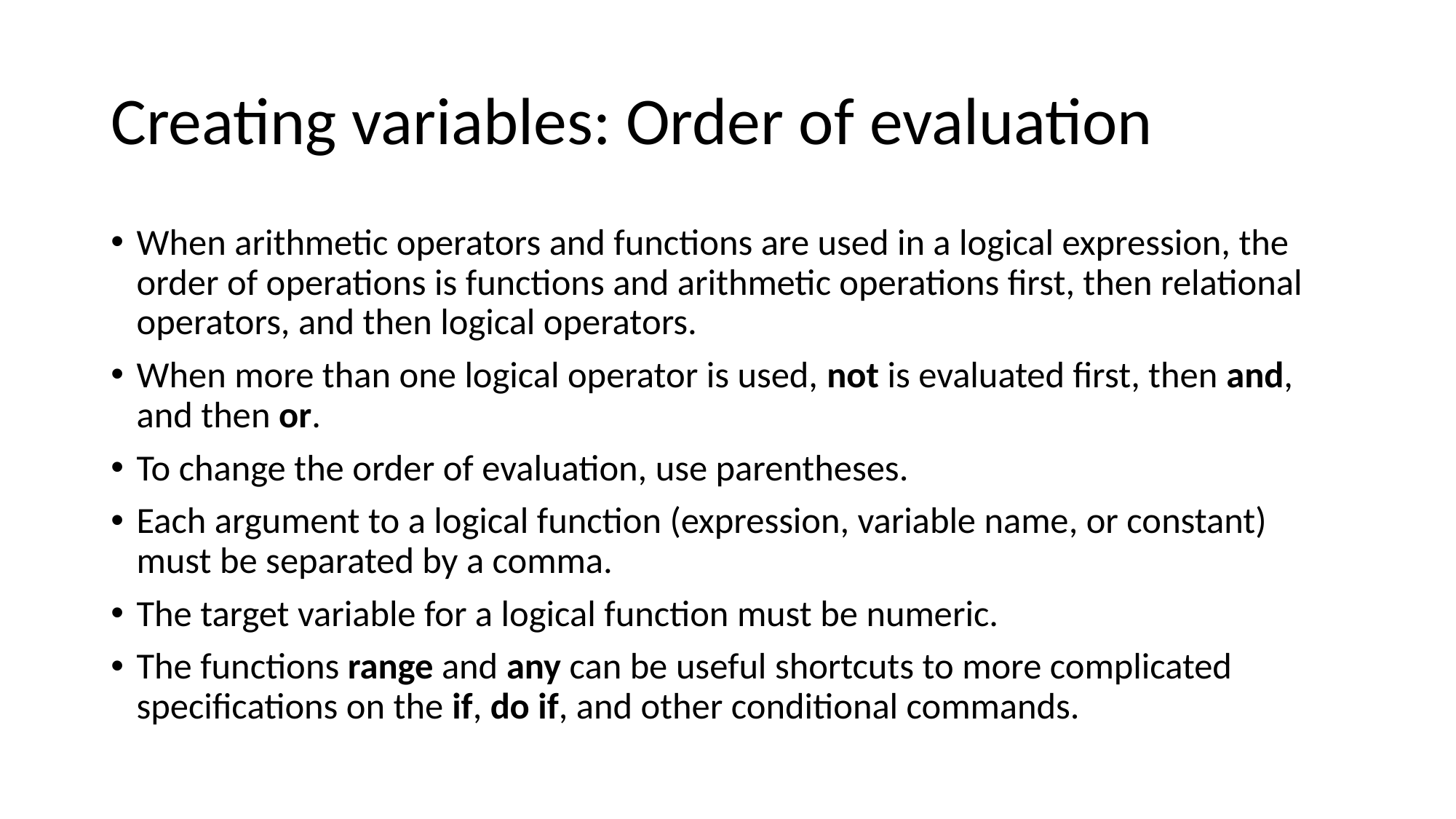

# Creating variables: Order of evaluation
When arithmetic operators and functions are used in a logical expression, the order of operations is functions and arithmetic operations first, then relational operators, and then logical operators.
When more than one logical operator is used, not is evaluated first, then and, and then or.
To change the order of evaluation, use parentheses.
Each argument to a logical function (expression, variable name, or constant) must be separated by a comma.
The target variable for a logical function must be numeric.
The functions range and any can be useful shortcuts to more complicated specifications on the if, do if, and other conditional commands.